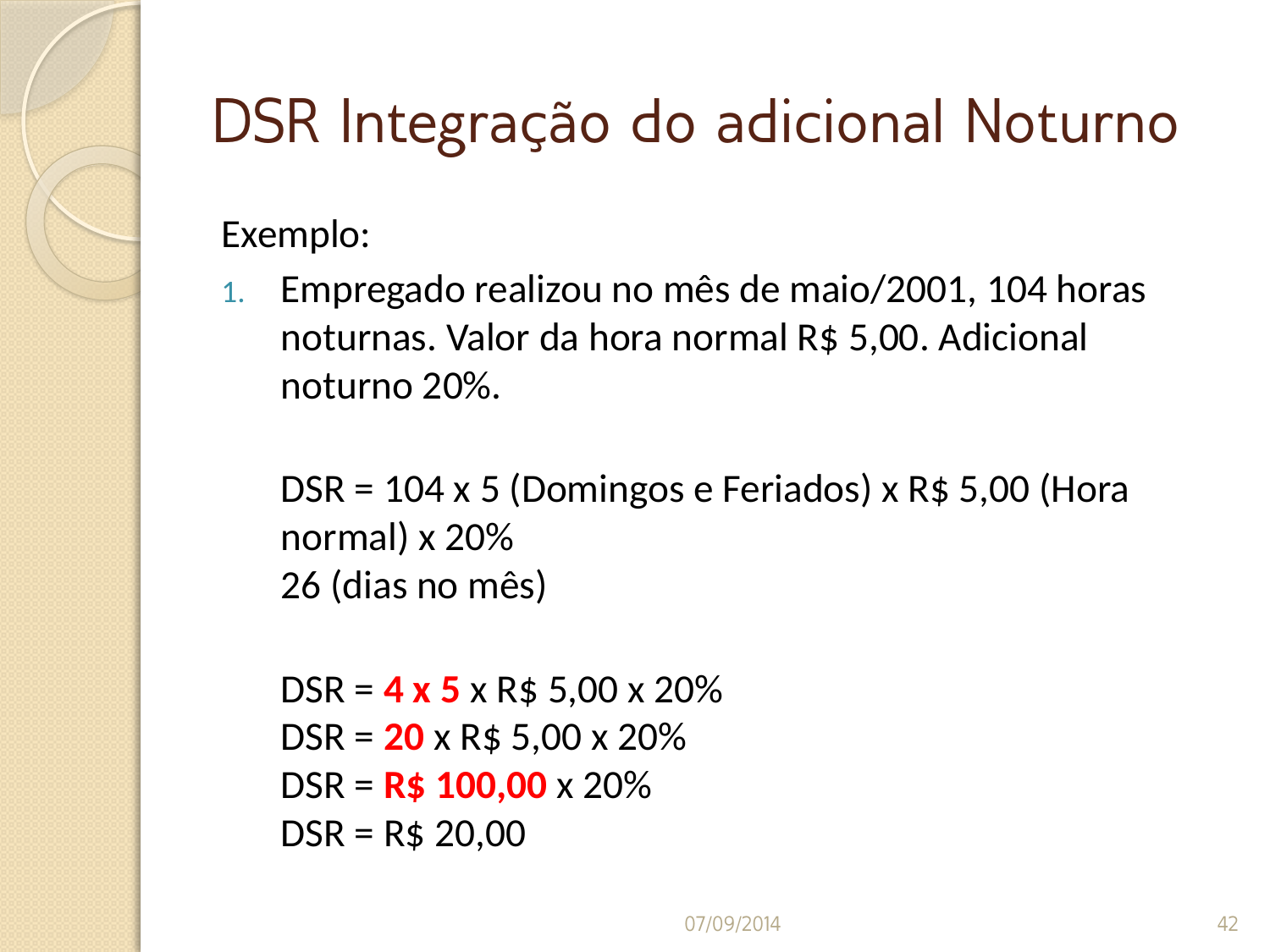

# DSR Integração do adicional Noturno
Exemplo:
Empregado realizou no mês de maio/2001, 104 horas noturnas. Valor da hora normal R$ 5,00. Adicional noturno 20%.
DSR = 104 x 5 (Domingos e Feriados) x R$ 5,00 (Hora normal) x 20%
26 (dias no mês)
DSR = 4 x 5 x R$ 5,00 x 20%
DSR = 20 x R$ 5,00 x 20%
DSR = R$ 100,00 x 20%
DSR = R$ 20,00
07/09/2014
42